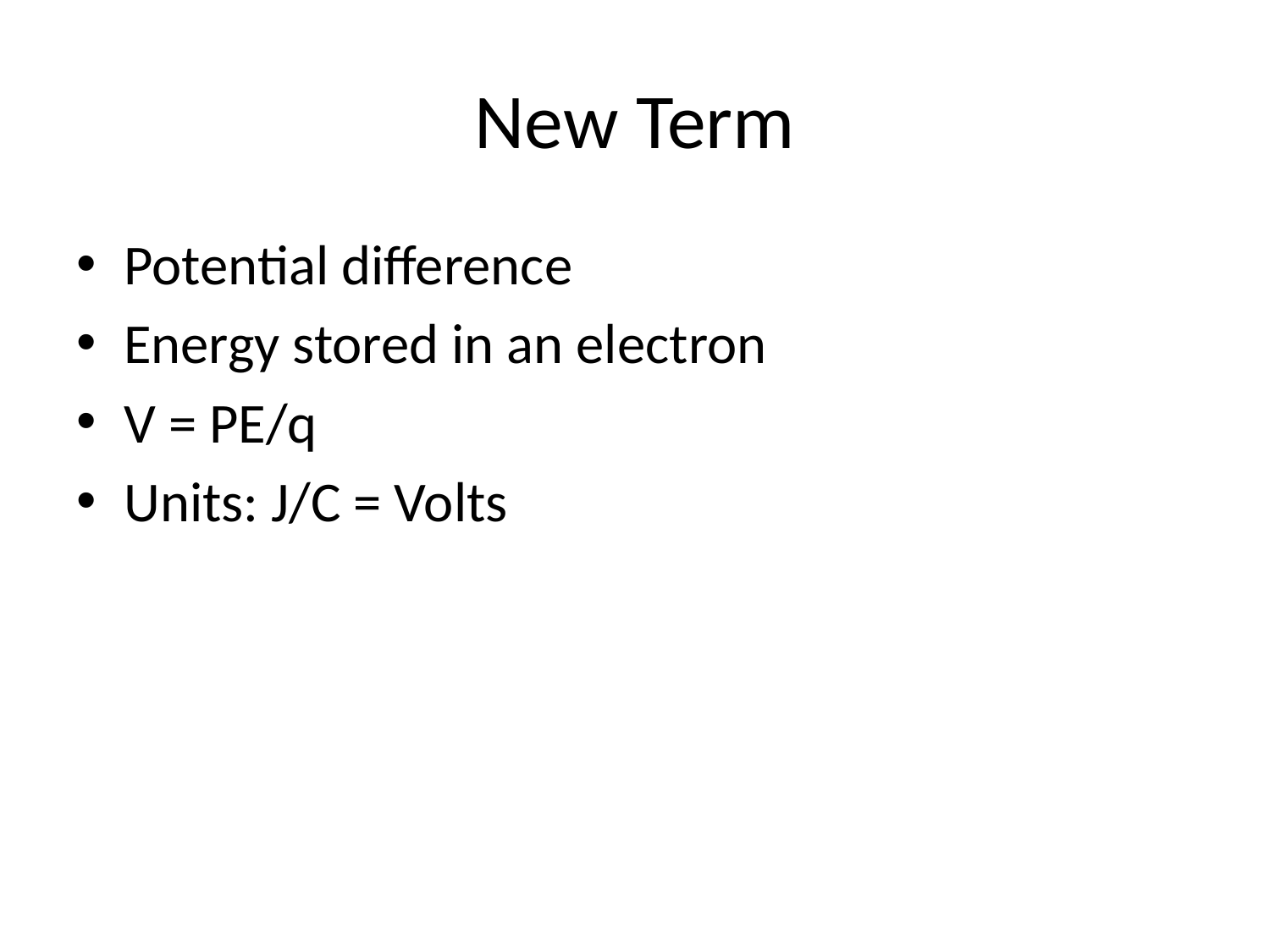

# New Term
Potential difference
Energy stored in an electron
V = PE/q
Units: J/C = Volts